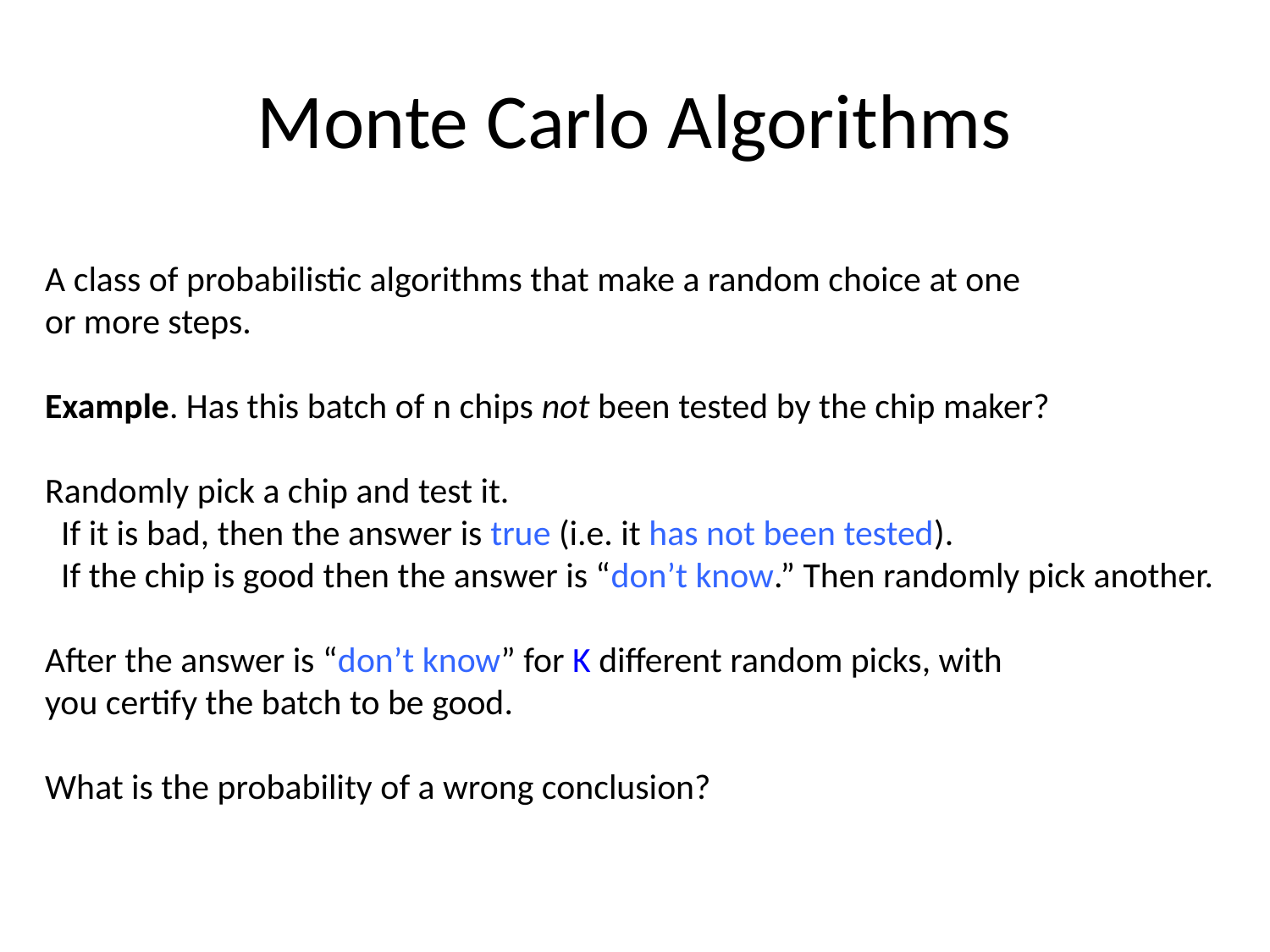

# Monte Carlo Algorithms
A class of probabilistic algorithms that make a random choice at one
or more steps.

Example. Has this batch of n chips not been tested by the chip maker?

Randomly pick a chip and test it.
  If it is bad, then the answer is true (i.e. it has not been tested).
  If the chip is good then the answer is “don’t know.” Then randomly pick another.

After the answer is “don’t know” for K different random picks, with
you certify the batch to be good.

What is the probability of a wrong conclusion?